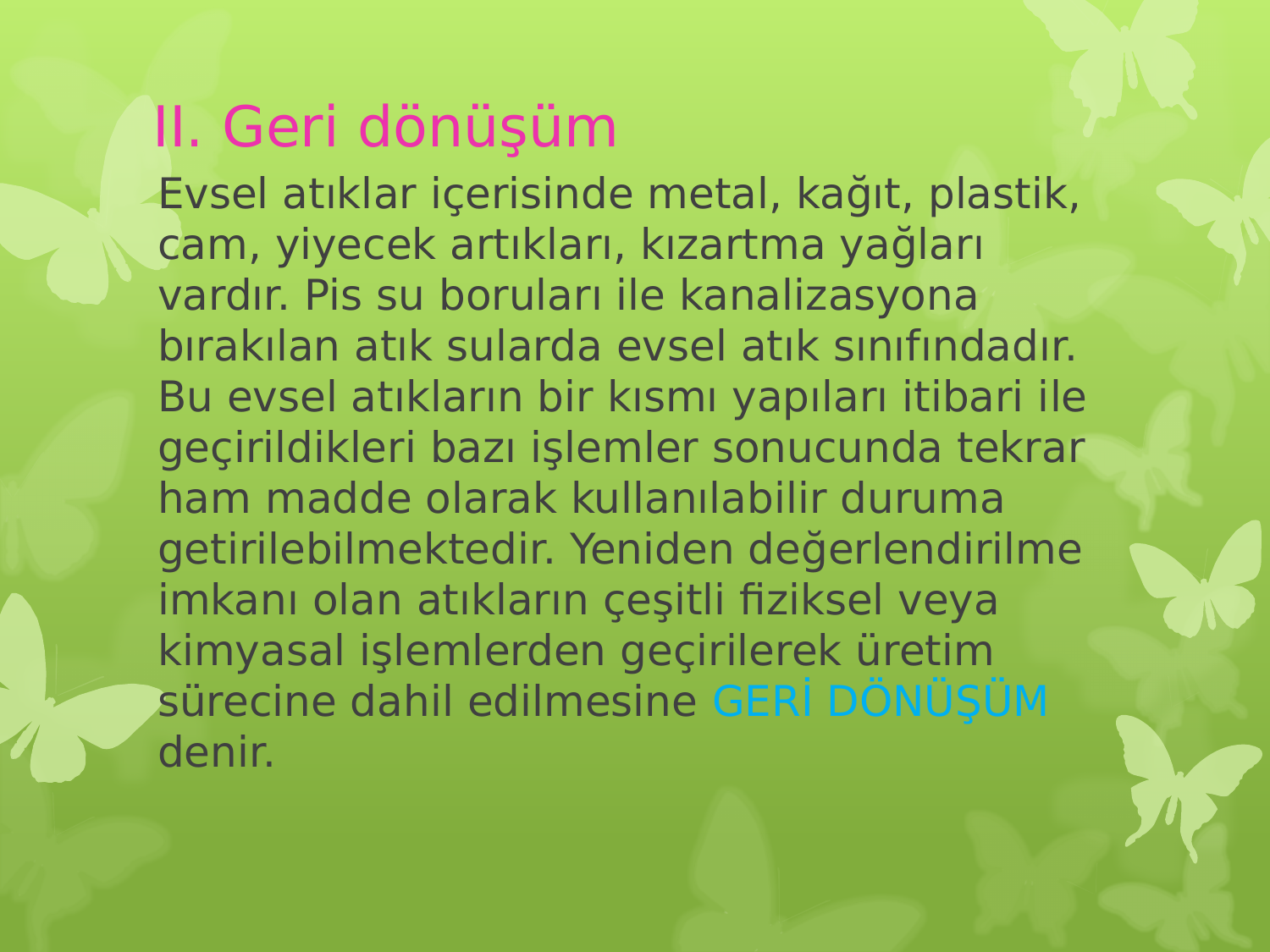

Evsel atıklar içerisinde metal, kağıt, plastik, cam, yiyecek artıkları, kızartma yağları vardır. Pis su boruları ile kanalizasyona bırakılan atık sularda evsel atık sınıfındadır. Bu evsel atıkların bir kısmı yapıları itibari ile geçirildikleri bazı işlemler sonucunda tekrar ham madde olarak kullanılabilir duruma getirilebilmektedir. Yeniden değerlendirilme imkanı olan atıkların çeşitli fiziksel veya kimyasal işlemlerden geçirilerek üretim sürecine dahil edilmesine GERİ DÖNÜŞÜM denir.
# II. Geri dönüşüm